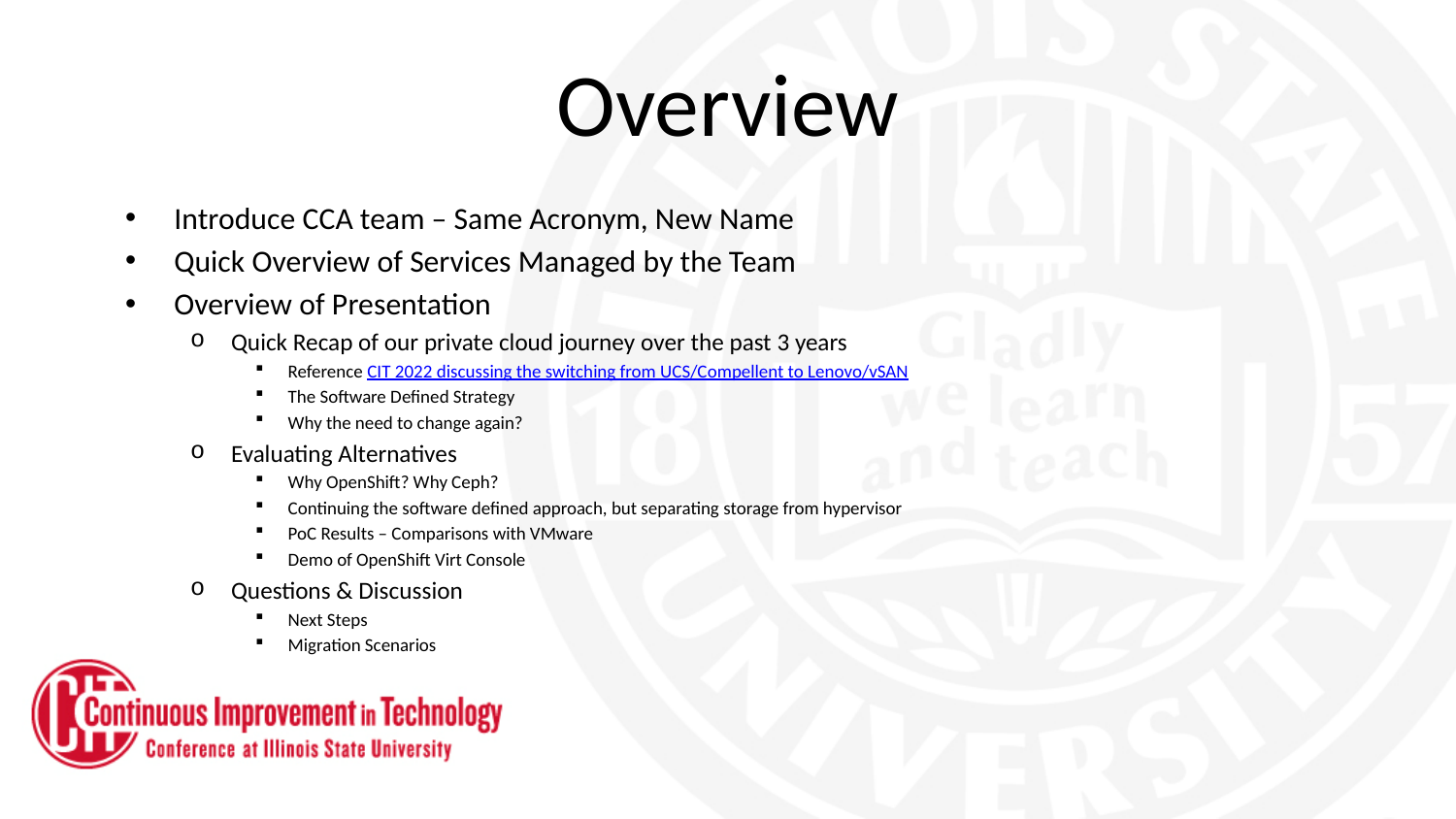

# Overview
Introduce CCA team – Same Acronym, New Name
Quick Overview of Services Managed by the Team
Overview of Presentation
Quick Recap of our private cloud journey over the past 3 years
Reference CIT 2022 discussing the switching from UCS/Compellent to Lenovo/vSAN
The Software Defined Strategy
Why the need to change again?
Evaluating Alternatives
Why OpenShift? Why Ceph?
Continuing the software defined approach, but separating storage from hypervisor
PoC Results – Comparisons with VMware
Demo of OpenShift Virt Console
Questions & Discussion
Next Steps
Migration Scenarios